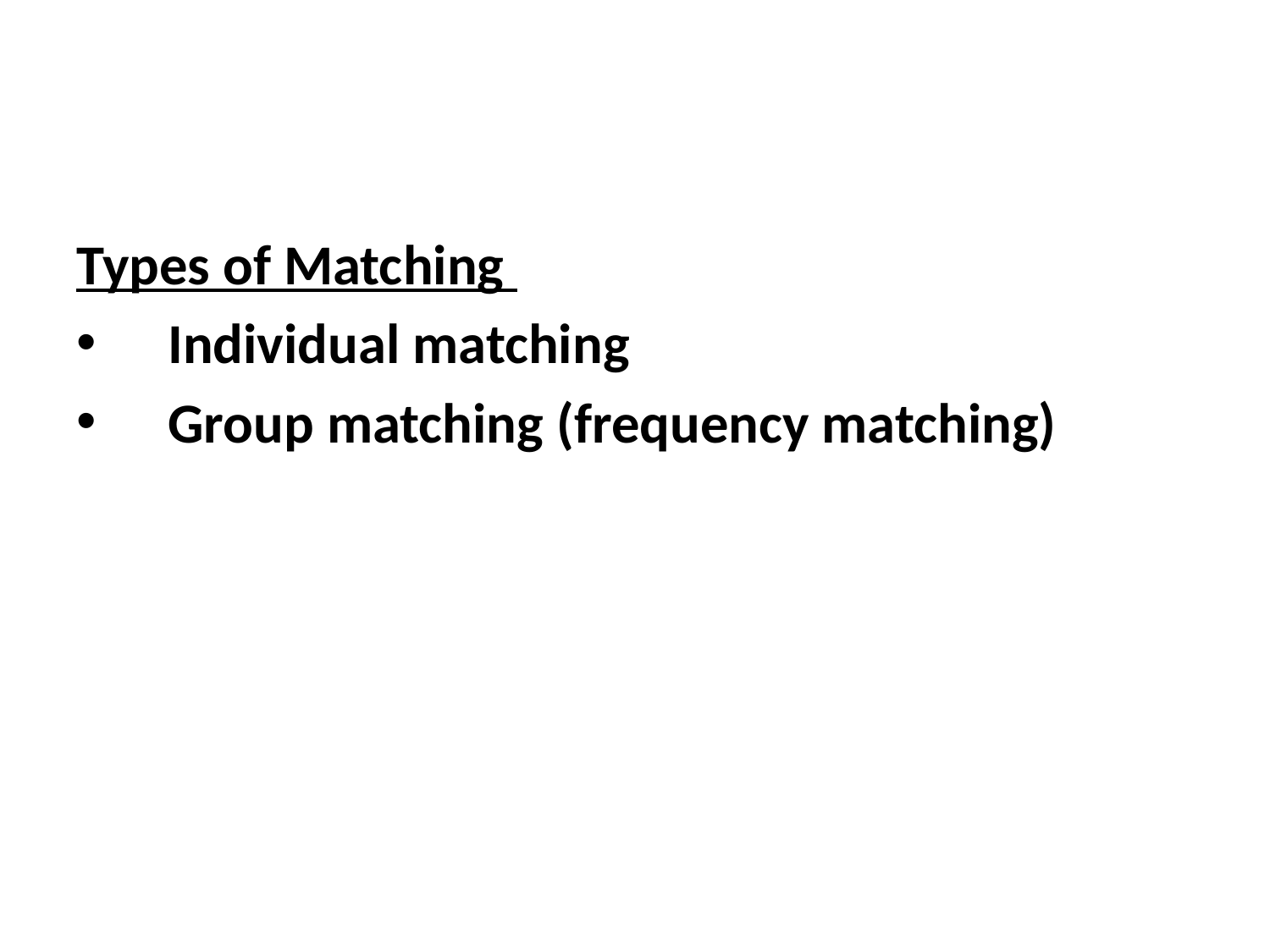

#
Types of Matching
Individual matching
Group matching (frequency matching)